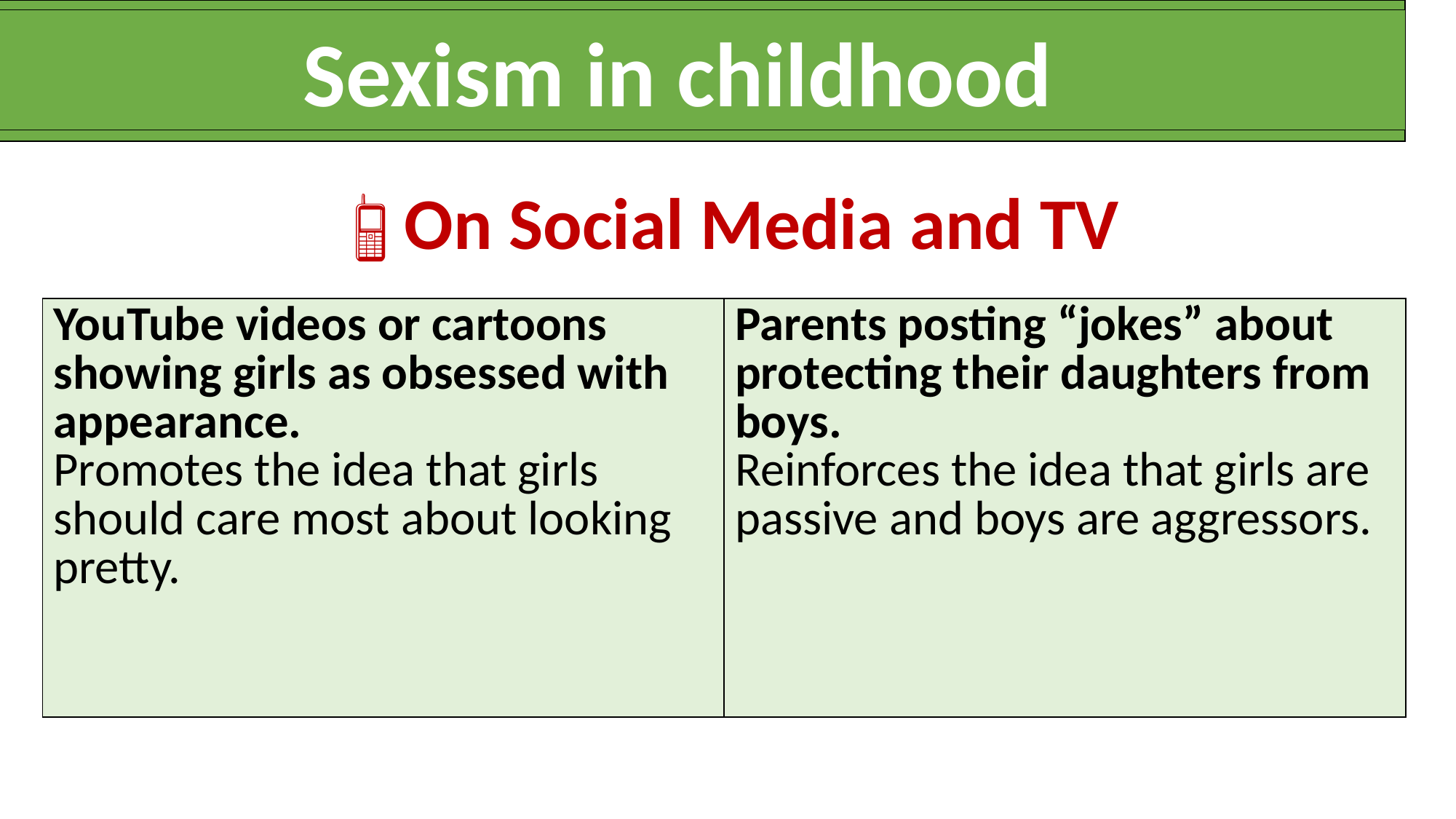

Sexism in childhood
📱 On Social Media and TV
| YouTube videos or cartoons showing girls as obsessed with appearance. Promotes the idea that girls should care most about looking pretty. | Parents posting “jokes” about protecting their daughters from boys. Reinforces the idea that girls are passive and boys are aggressors. |
| --- | --- |